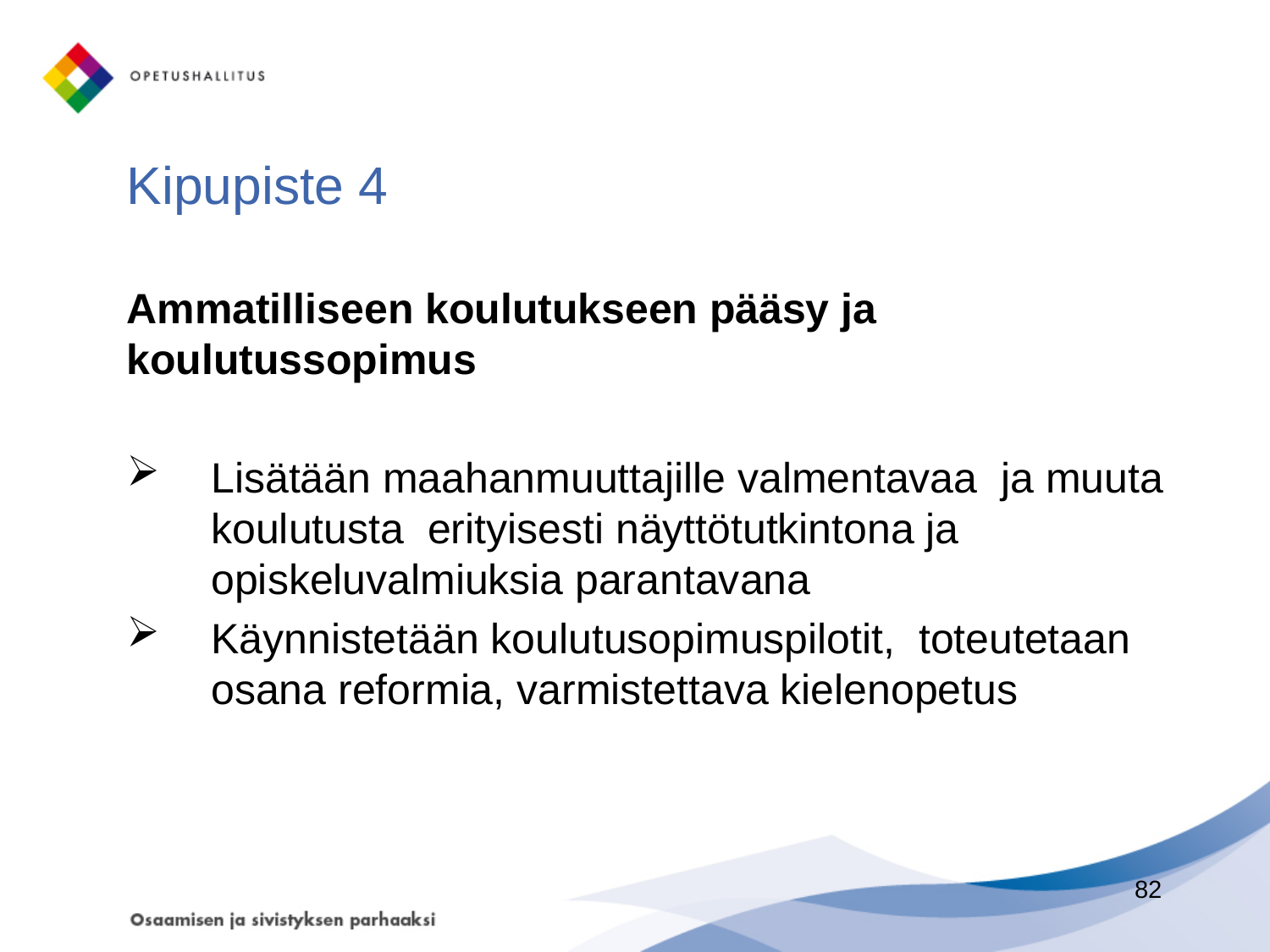

# Kipupiste 4
Ammatilliseen koulutukseen pääsy ja koulutussopimus

Lisätään maahanmuuttajille valmentavaa  ja muuta koulutusta  erityisesti näyttötutkintona ja opiskeluvalmiuksia parantavana
Käynnistetään koulutusopimuspilotit,  toteutetaan osana reformia, varmistettava kielenopetus

82